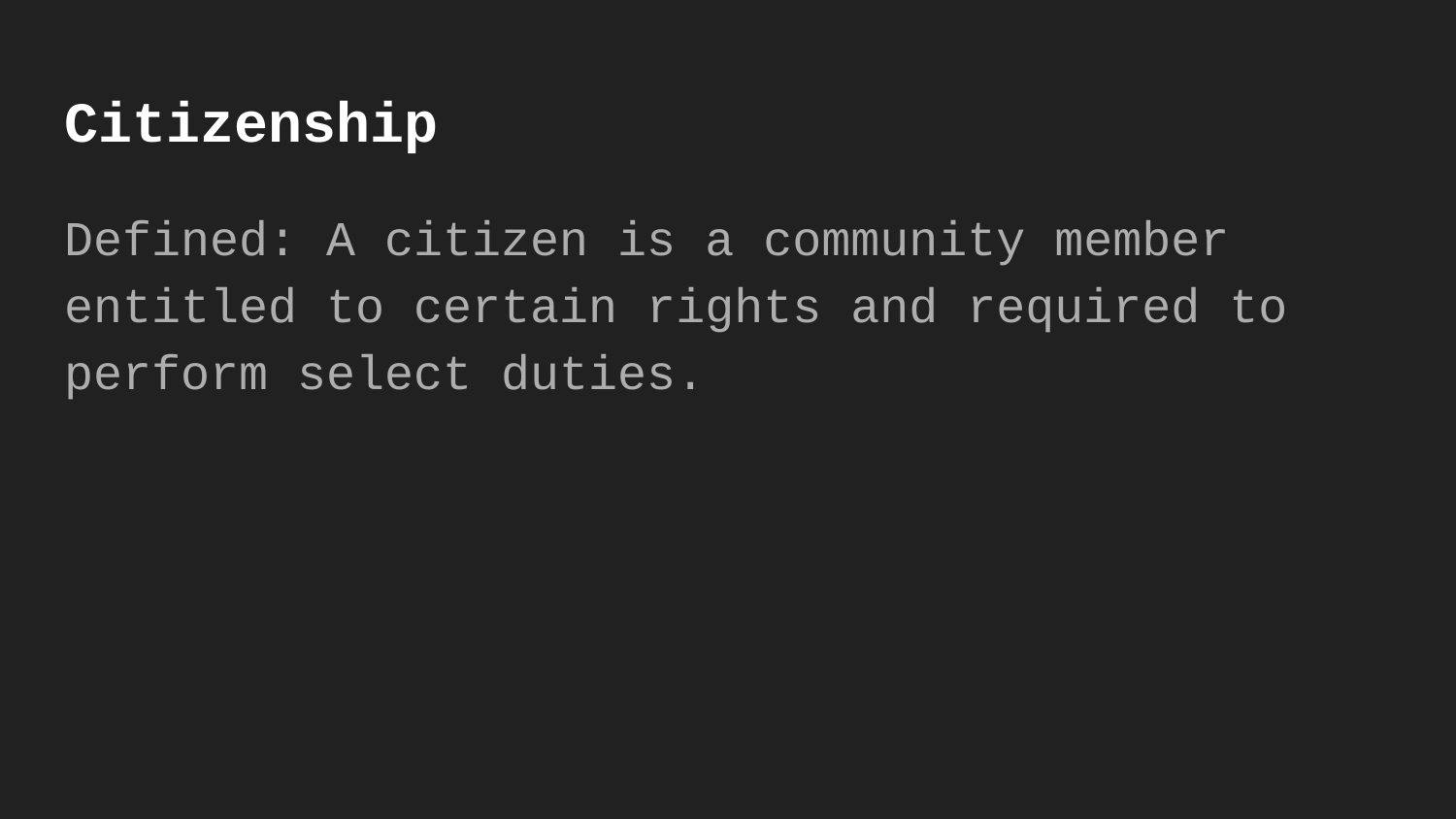

# Citizenship
Defined: A citizen is a community member entitled to certain rights and required to perform select duties.